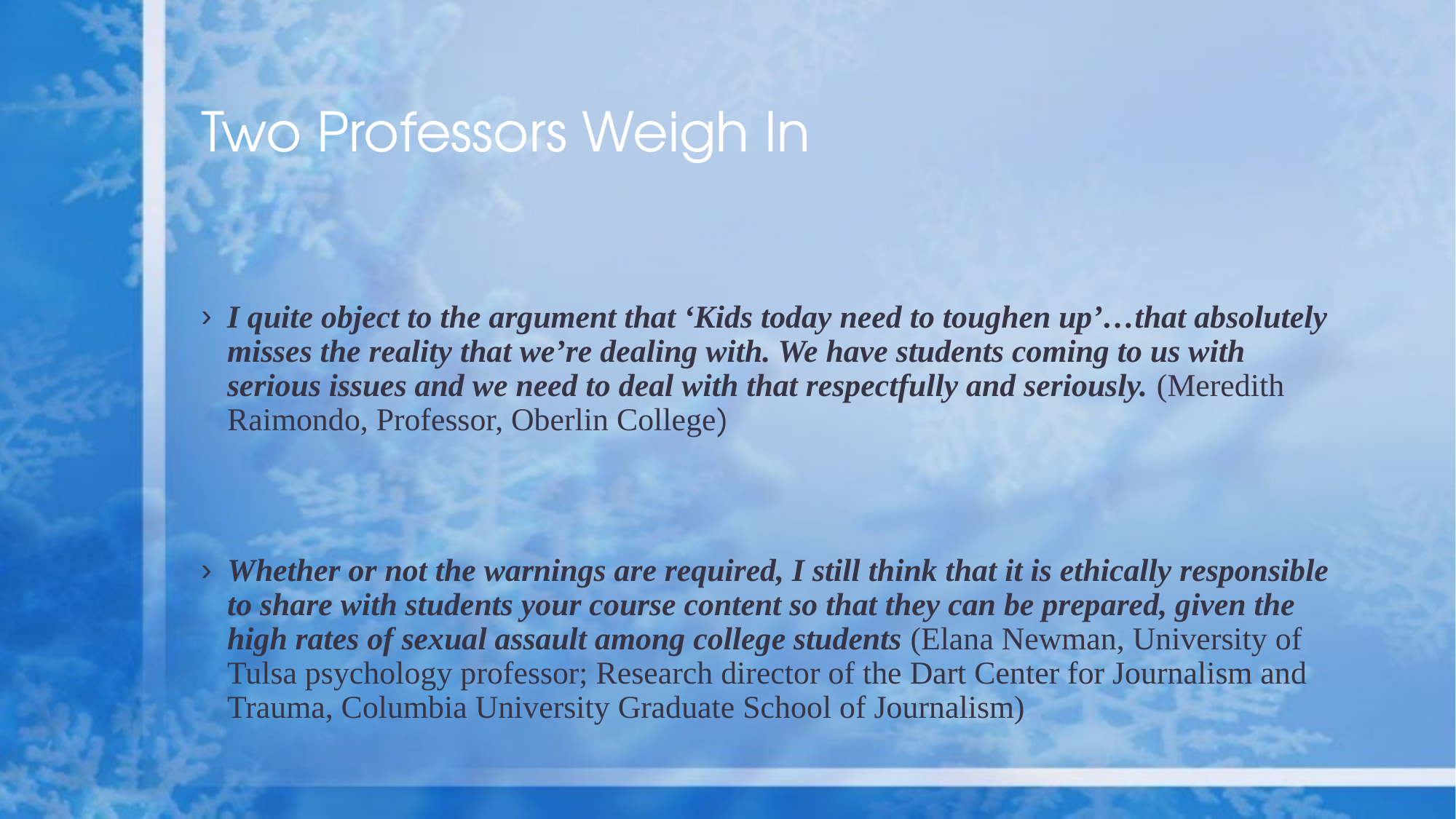

# Two Professors Weigh In

I quite object to the argument that ‘Kids today need to toughen up’…that absolutely misses the reality that we’re dealing with. We have students coming to us with serious issues and we need to deal with that respectfully and seriously. (Meredith Raimondo, Professor, Oberlin College)

Whether or not the warnings are required, I still think that it is ethically responsible to share with students your course content so that they can be prepared, given the high rates of sexual assault among college students (Elana Newman, University of Tulsa psychology professor; Research director of the Dart Center for Journalism and Trauma, Columbia University Graduate School of Journalism)